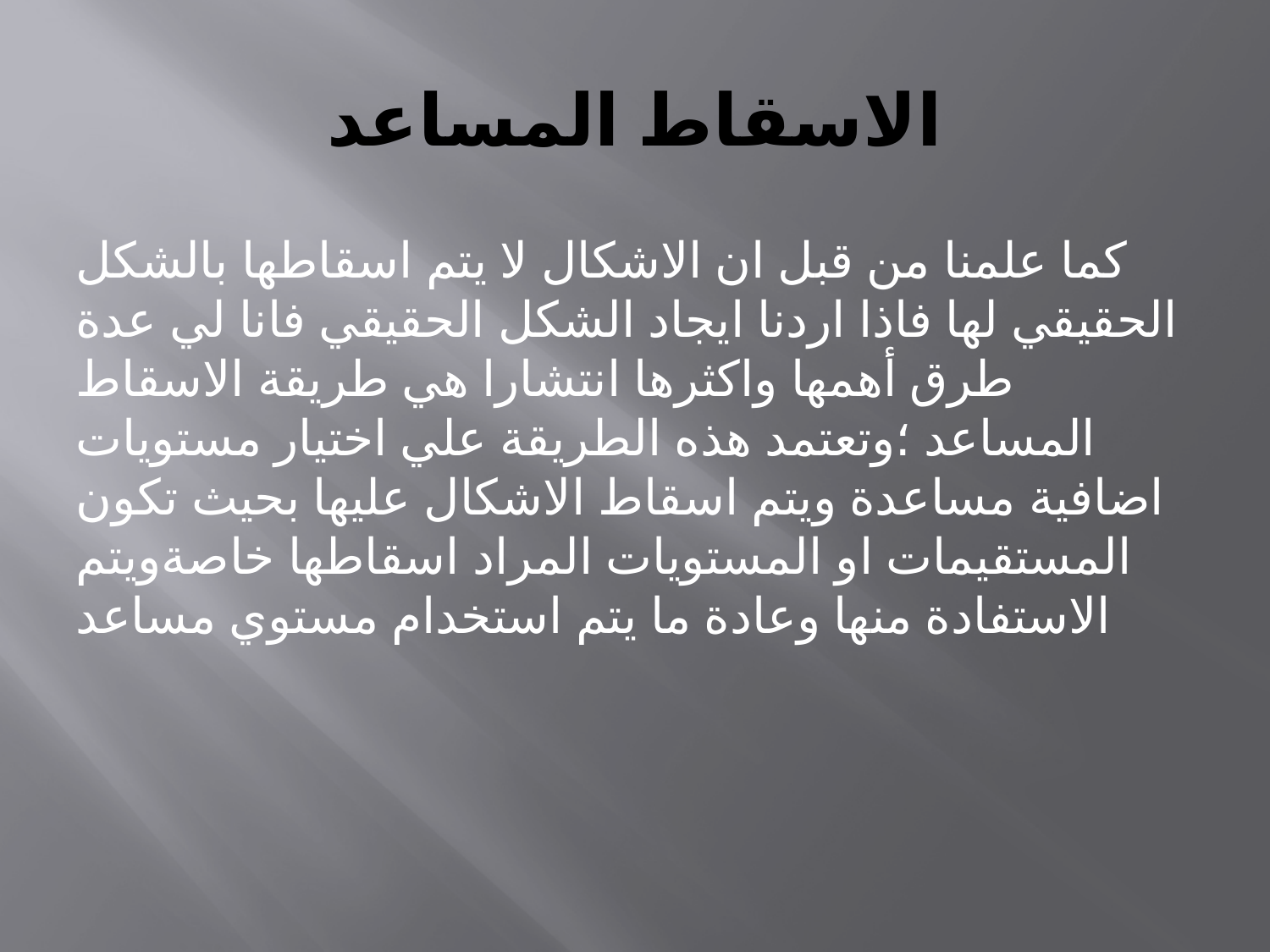

# الاسقاط المساعد
كما علمنا من قبل ان الاشكال لا يتم اسقاطها بالشكل الحقيقي لها فاذا اردنا ايجاد الشكل الحقيقي فانا لي عدة طرق أهمها واكثرها انتشارا هي طريقة الاسقاط المساعد ؛وتعتمد هذه الطريقة علي اختيار مستويات اضافية مساعدة ويتم اسقاط الاشكال عليها بحيث تكون المستقيمات او المستويات المراد اسقاطها خاصةويتم الاستفادة منها وعادة ما يتم استخدام مستوي مساعد